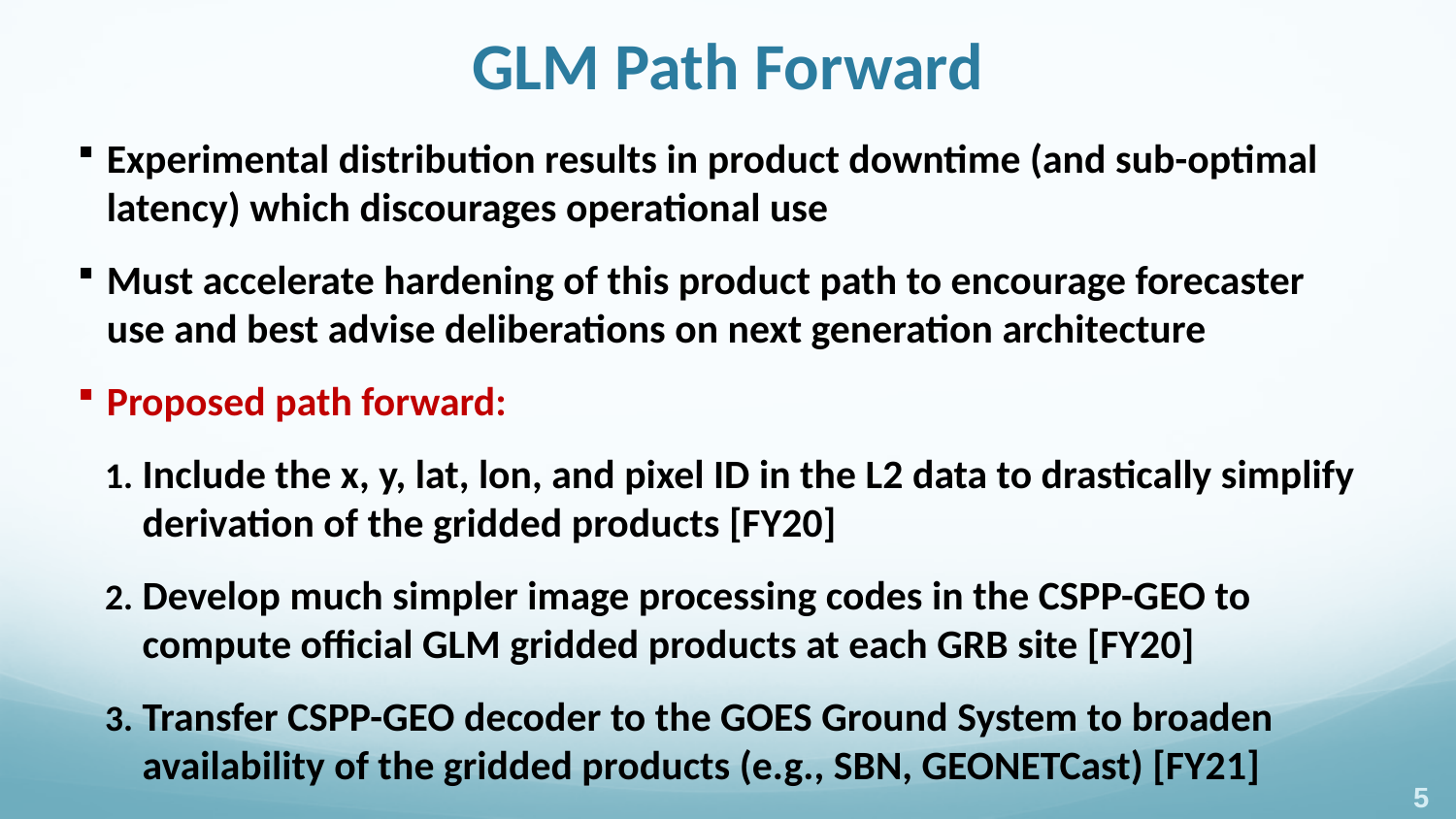

GLM Path Forward
Experimental distribution results in product downtime (and sub-optimal latency) which discourages operational use
Must accelerate hardening of this product path to encourage forecaster use and best advise deliberations on next generation architecture
Proposed path forward:
Include the x, y, lat, lon, and pixel ID in the L2 data to drastically simplify derivation of the gridded products [FY20]
Develop much simpler image processing codes in the CSPP-GEO to compute official GLM gridded products at each GRB site [FY20]
Transfer CSPP-GEO decoder to the GOES Ground System to broaden availability of the gridded products (e.g., SBN, GEONETCast) [FY21]

5